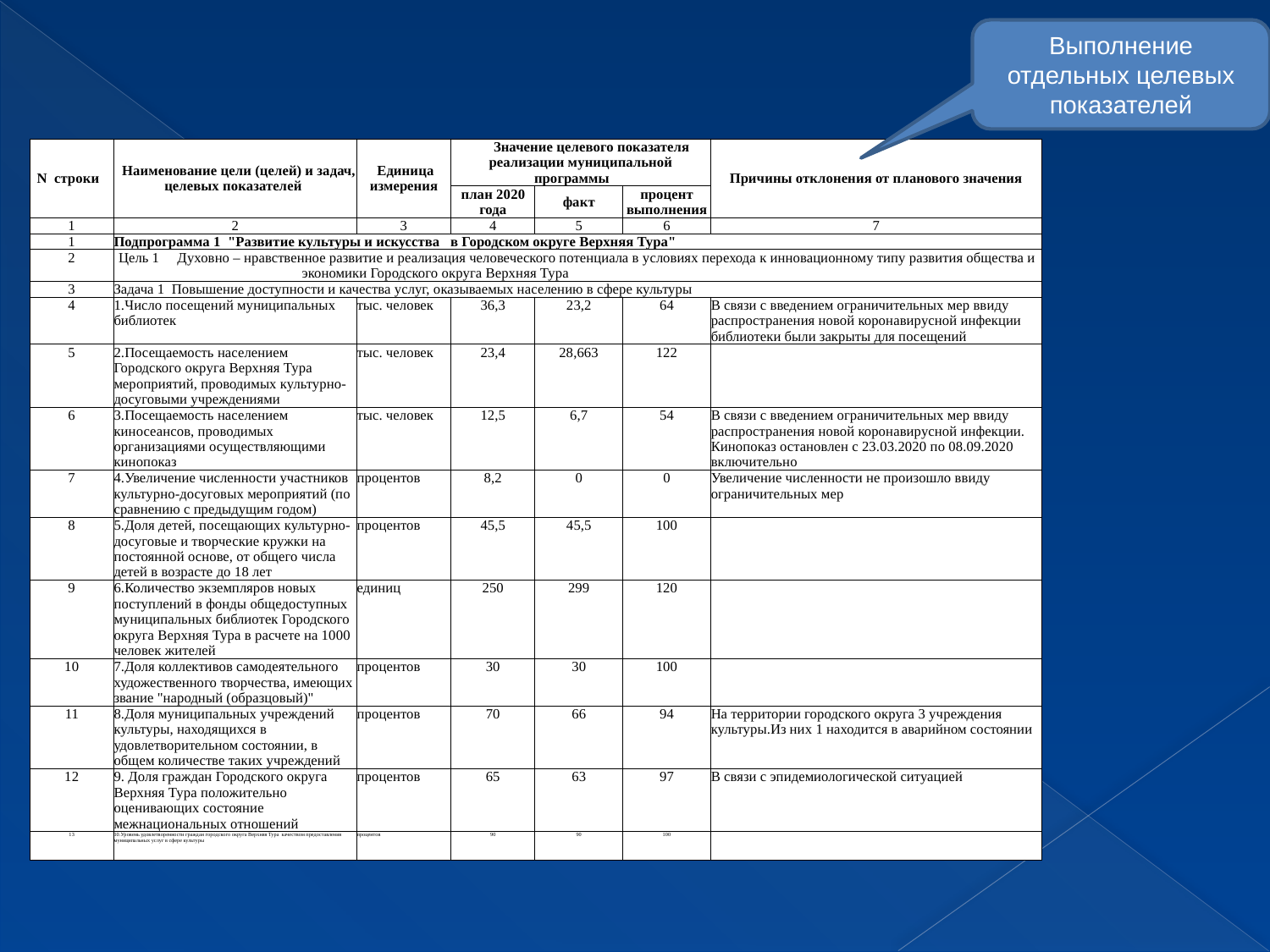

Выполнение отдельных целевых показателей
| N строки | Наименование цели (целей) и задач, целевых показателей | Единица измерения | Значение целевого показателя реализации муниципальной программы |  |  | Причины отклонения от планового значения |
| --- | --- | --- | --- | --- | --- | --- |
|  |  |  | план 2020 года | факт | процент выполнения |  |
| 1 | 2 | 3 | 4 | 5 | 6 | 7 |
| 1 | Подпрограмма 1 "Развитие культуры и искусства в Городском округе Верхняя Тура" |  |  |  |  |  |
| 2 | Цель 1 Духовно – нравственное развитие и реализация человеческого потенциала в условиях перехода к инновационному типу развития общества и экономики Городского округа Верхняя Тура |  |  |  |  |  |
| 3 | Задача 1 Повышение доступности и качества услуг, оказываемых населению в сфере культуры |  |  |  |  |  |
| 4 | 1.Число посещений муниципальных библиотек | тыс. человек | 36,3 | 23,2 | 64 | В связи с введением ограничительных мер ввиду распространения новой коронавирусной инфекции библиотеки были закрыты для посещений |
| 5 | 2.Посещаемость населением Городского округа Верхняя Тура мероприятий, проводимых культурно-досуговыми учреждениями | тыс. человек | 23,4 | 28,663 | 122 |  |
| 6 | 3.Посещаемость населением киносеансов, проводимых организациями осуществляющими кинопоказ | тыс. человек | 12,5 | 6,7 | 54 | В связи с введением ограничительных мер ввиду распространения новой коронавирусной инфекции. Кинопоказ остановлен с 23.03.2020 по 08.09.2020 включительно |
| 7 | 4.Увеличение численности участников культурно-досуговых мероприятий (по сравнению с предыдущим годом) | процентов | 8,2 | 0 | 0 | Увеличение численности не произошло ввиду ограничительных мер |
| 8 | 5.Доля детей, посещающих культурно-досуговые и творческие кружки на постоянной основе, от общего числа детей в возрасте до 18 лет | процентов | 45,5 | 45,5 | 100 |  |
| 9 | 6.Количество экземпляров новых поступлений в фонды общедоступных муниципальных библиотек Городского округа Верхняя Тура в расчете на 1000 человек жителей | единиц | 250 | 299 | 120 |  |
| 10 | 7.Доля коллективов самодеятельного художественного творчества, имеющих звание "народный (образцовый)" | процентов | 30 | 30 | 100 |  |
| 11 | 8.Доля муниципальных учреждений культуры, находящихся в удовлетворительном состоянии, в общем количестве таких учреждений | процентов | 70 | 66 | 94 | На территории городского округа 3 учреждения культуры.Из них 1 находится в аварийном состоянии |
| 12 | 9. Доля граждан Городского округа Верхняя Тура положительно оценивающих состояние межнациональных отношений | процентов | 65 | 63 | 97 | В связи с эпидемиологической ситуацией |
| 13 | 10.Уровень удовлетворенности граждан городского округа Верхняя Тура качеством предоставления муниципальных услуг в сфере культуры | процентов | 90 | 90 | 100 |  |